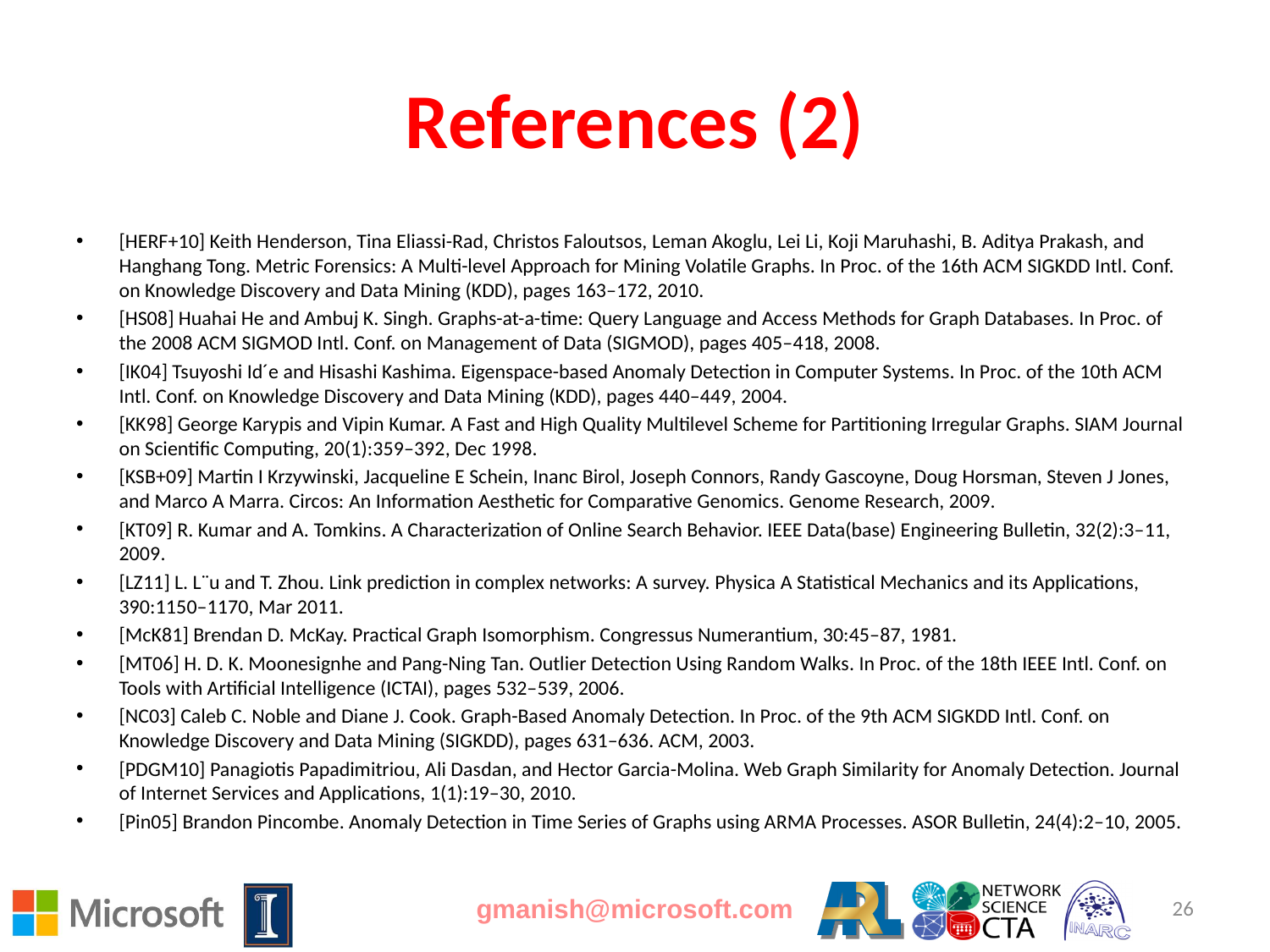

# References (2)
[HERF+10] Keith Henderson, Tina Eliassi-Rad, Christos Faloutsos, Leman Akoglu, Lei Li, Koji Maruhashi, B. Aditya Prakash, and Hanghang Tong. Metric Forensics: A Multi-level Approach for Mining Volatile Graphs. In Proc. of the 16th ACM SIGKDD Intl. Conf. on Knowledge Discovery and Data Mining (KDD), pages 163–172, 2010.
[HS08] Huahai He and Ambuj K. Singh. Graphs-at-a-time: Query Language and Access Methods for Graph Databases. In Proc. of the 2008 ACM SIGMOD Intl. Conf. on Management of Data (SIGMOD), pages 405–418, 2008.
[IK04] Tsuyoshi Id´e and Hisashi Kashima. Eigenspace-based Anomaly Detection in Computer Systems. In Proc. of the 10th ACM Intl. Conf. on Knowledge Discovery and Data Mining (KDD), pages 440–449, 2004.
[KK98] George Karypis and Vipin Kumar. A Fast and High Quality Multilevel Scheme for Partitioning Irregular Graphs. SIAM Journal on Scientific Computing, 20(1):359–392, Dec 1998.
[KSB+09] Martin I Krzywinski, Jacqueline E Schein, Inanc Birol, Joseph Connors, Randy Gascoyne, Doug Horsman, Steven J Jones, and Marco A Marra. Circos: An Information Aesthetic for Comparative Genomics. Genome Research, 2009.
[KT09] R. Kumar and A. Tomkins. A Characterization of Online Search Behavior. IEEE Data(base) Engineering Bulletin, 32(2):3–11, 2009.
[LZ11] L. L¨u and T. Zhou. Link prediction in complex networks: A survey. Physica A Statistical Mechanics and its Applications, 390:1150–1170, Mar 2011.
[McK81] Brendan D. McKay. Practical Graph Isomorphism. Congressus Numerantium, 30:45–87, 1981.
[MT06] H. D. K. Moonesignhe and Pang-Ning Tan. Outlier Detection Using Random Walks. In Proc. of the 18th IEEE Intl. Conf. on Tools with Artificial Intelligence (ICTAI), pages 532–539, 2006.
[NC03] Caleb C. Noble and Diane J. Cook. Graph-Based Anomaly Detection. In Proc. of the 9th ACM SIGKDD Intl. Conf. on Knowledge Discovery and Data Mining (SIGKDD), pages 631–636. ACM, 2003.
[PDGM10] Panagiotis Papadimitriou, Ali Dasdan, and Hector Garcia-Molina. Web Graph Similarity for Anomaly Detection. Journal of Internet Services and Applications, 1(1):19–30, 2010.
[Pin05] Brandon Pincombe. Anomaly Detection in Time Series of Graphs using ARMA Processes. ASOR Bulletin, 24(4):2–10, 2005.
gmanish@microsoft.com
26